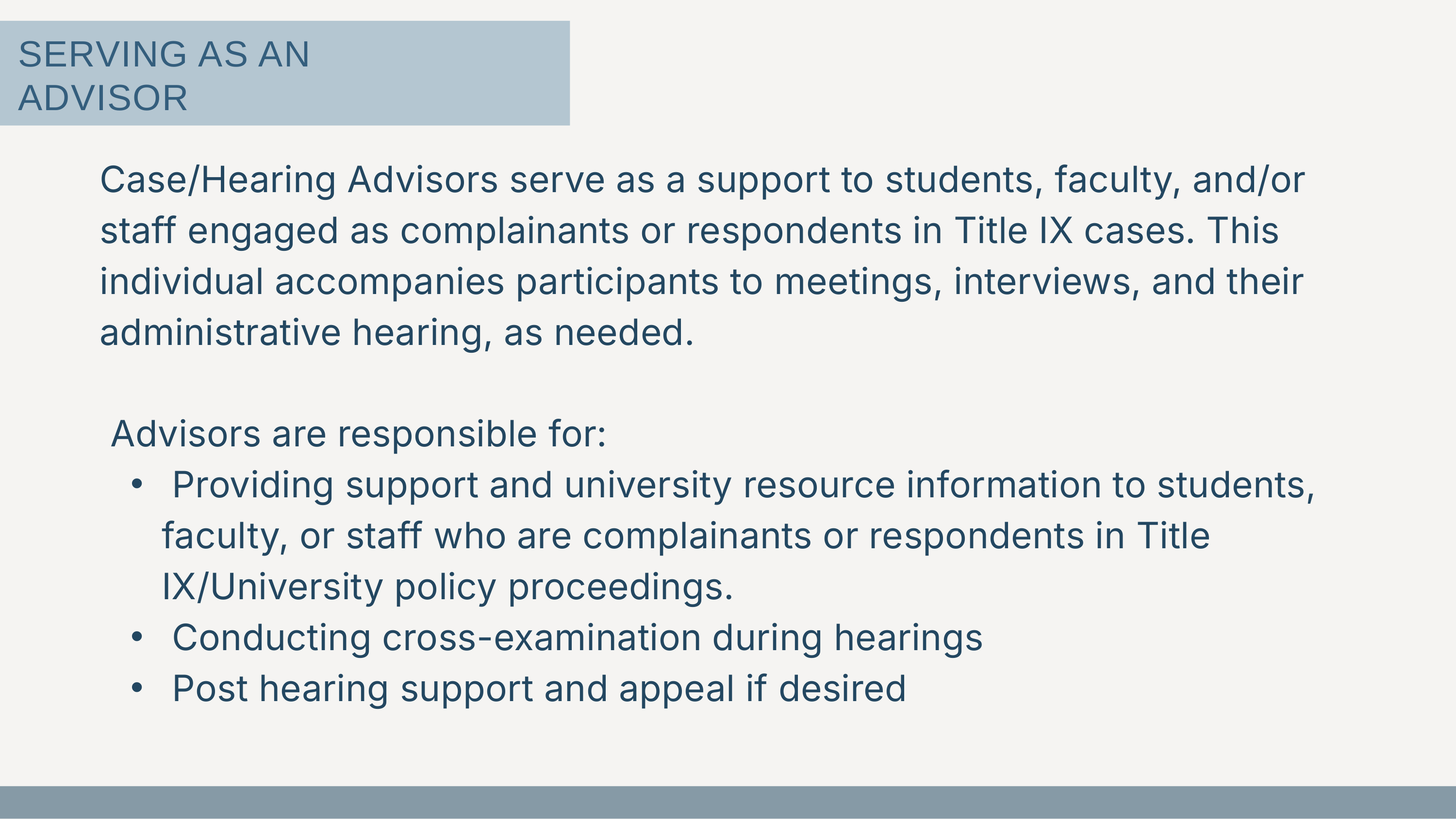

SERVING AS AN ADVISOR
Case/Hearing Advisors serve as a support to students, faculty, and/or staff engaged as complainants or respondents in Title IX cases. This individual accompanies participants to meetings, interviews, and their administrative hearing, as needed.

 Advisors are responsible for:
 Providing support and university resource information to students, faculty, or staff who are complainants or respondents in Title IX/University policy proceedings.
 Conducting cross-examination during hearings
 Post hearing support and appeal if desired